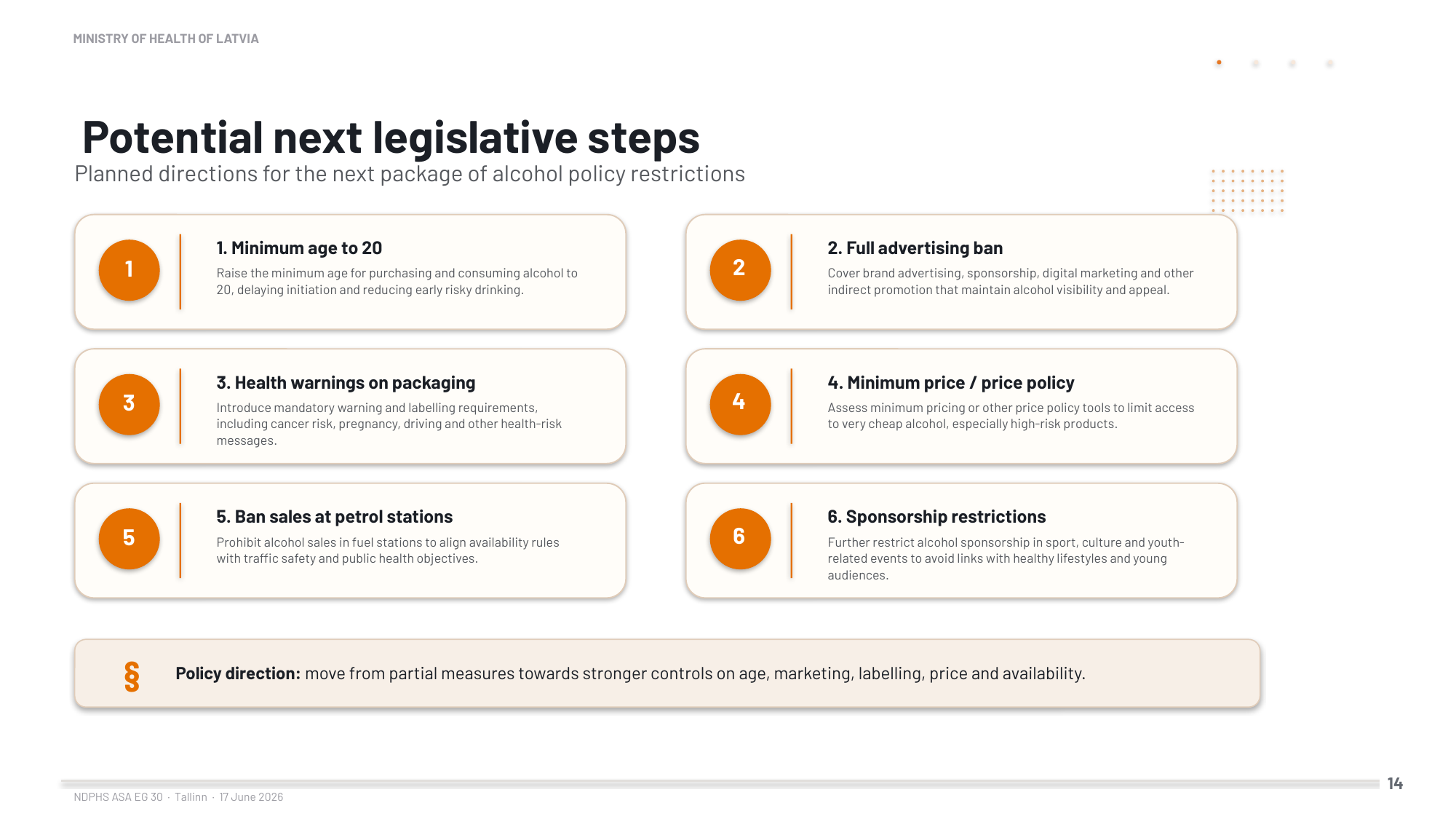

MINISTRY OF HEALTH OF LATVIA

Potential next legislative steps
Planned directions for the next package of alcohol policy restrictions

1. Minimum age to 20
Raise the minimum age for purchasing and consuming alcohol to 20, delaying initiation and reducing early risky drinking.
2. Full advertising ban
Cover brand advertising, sponsorship, digital marketing and other indirect promotion that maintain alcohol visibility and appeal.

2
1

3. Health warnings on packaging
Introduce mandatory warning and labelling requirements, including cancer risk, pregnancy, driving and other health-risk messages.
4. Minimum price / price policy
Assess minimum pricing or other price policy tools to limit access to very cheap alcohol, especially high-risk products.

4
3

5. Ban sales at petrol stations
Prohibit alcohol sales in fuel stations to align availability rules with traffic safety and public health objectives.
6. Sponsorship restrictions
Further restrict alcohol sponsorship in sport, culture and youth-related events to avoid links with healthy lifestyles and young audiences.

6
5

§
Policy direction: move from partial measures towards stronger controls on age, marketing, labelling, price and availability.
14
NDPHS ASA EG 30  ·  Tallinn  ·  17 June 2026